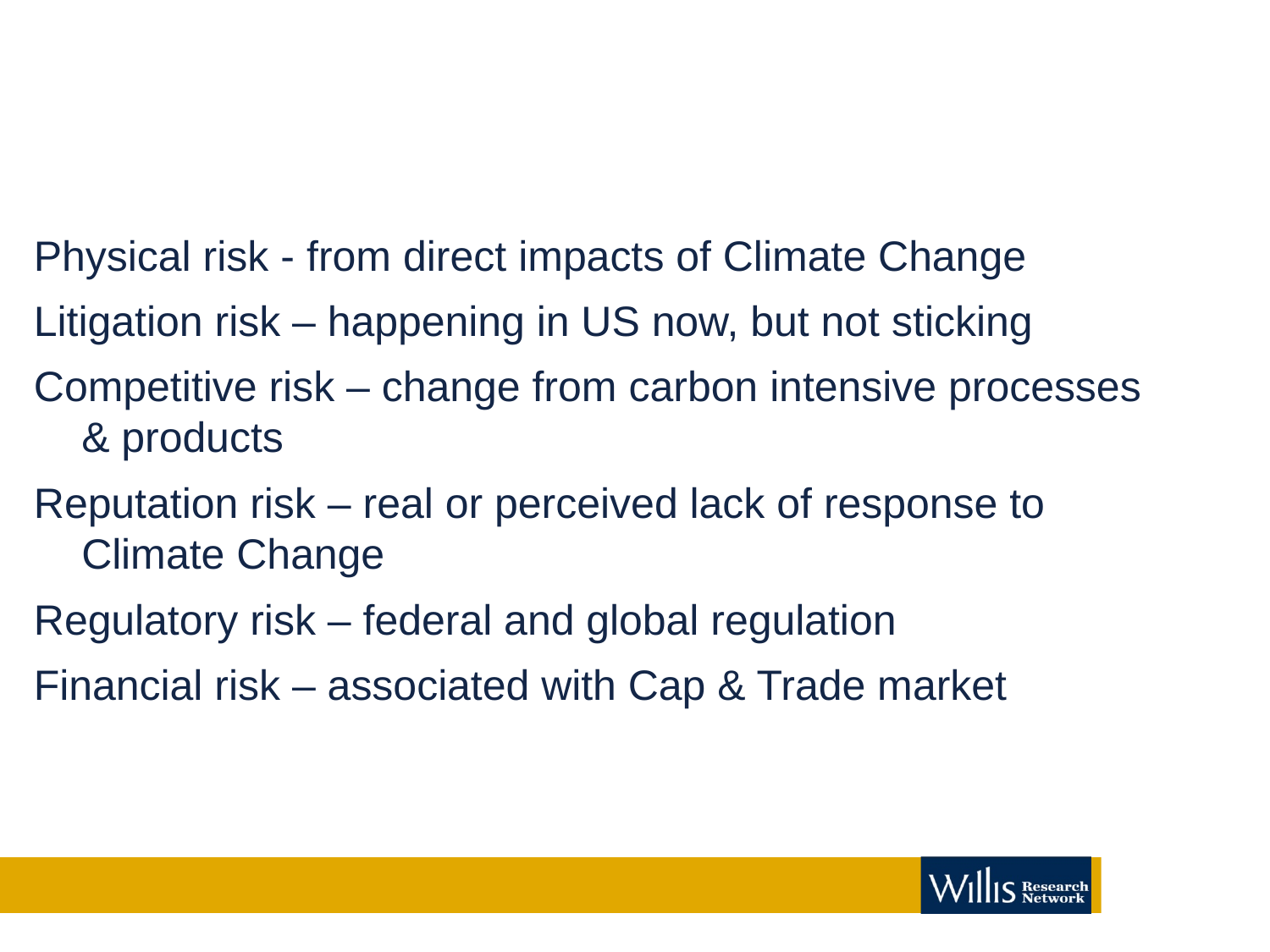

#
Physical risk - from direct impacts of Climate Change
Litigation risk – happening in US now, but not sticking
Competitive risk – change from carbon intensive processes & products
Reputation risk – real or perceived lack of response to Climate Change
Regulatory risk – federal and global regulation
Financial risk – associated with Cap & Trade market